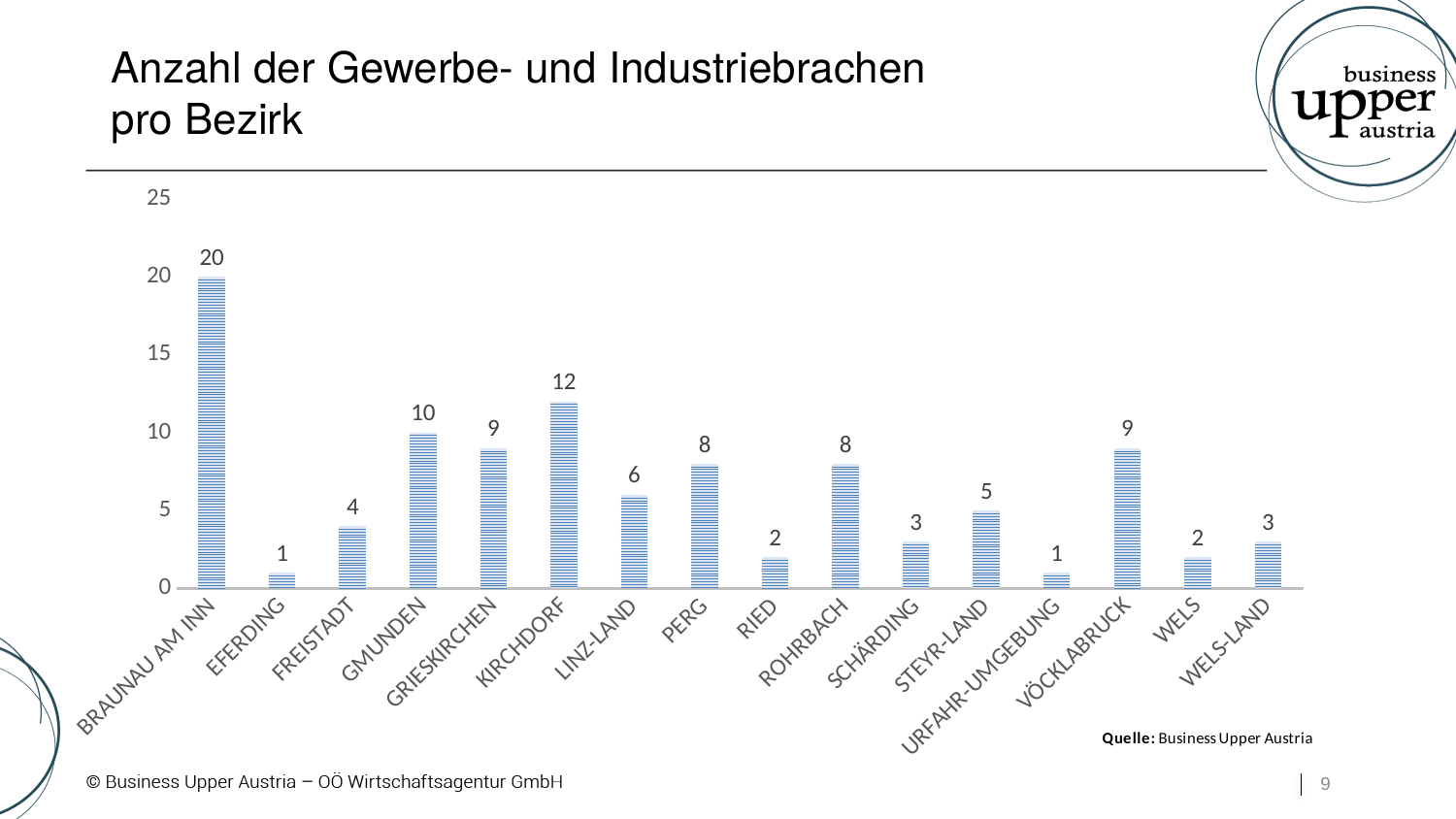

# Anzahl der Gewerbe- und Industriebrachen pro Bezirk

### Chart

| Category | Ergebnis |
|---|---|
| BRAUNAU AM INN | 20.0 |
| EFERDING | 1.0 |
| FREISTADT | 4.0 |
| GMUNDEN | 10.0 |
| GRIESKIRCHEN | 9.0 |
| KIRCHDORF | 12.0 |
| LINZ-LAND | 6.0 |
| PERG | 8.0 |
| RIED | 2.0 |
| ROHRBACH | 8.0 |
| SCHÄRDING | 3.0 |
| STEYR-LAND | 5.0 |
| URFAHR-UMGEBUNG | 1.0 |
| VÖCKLABRUCK | 9.0 |
| WELS | 2.0 |
| WELS-LAND | 3.0 |
9